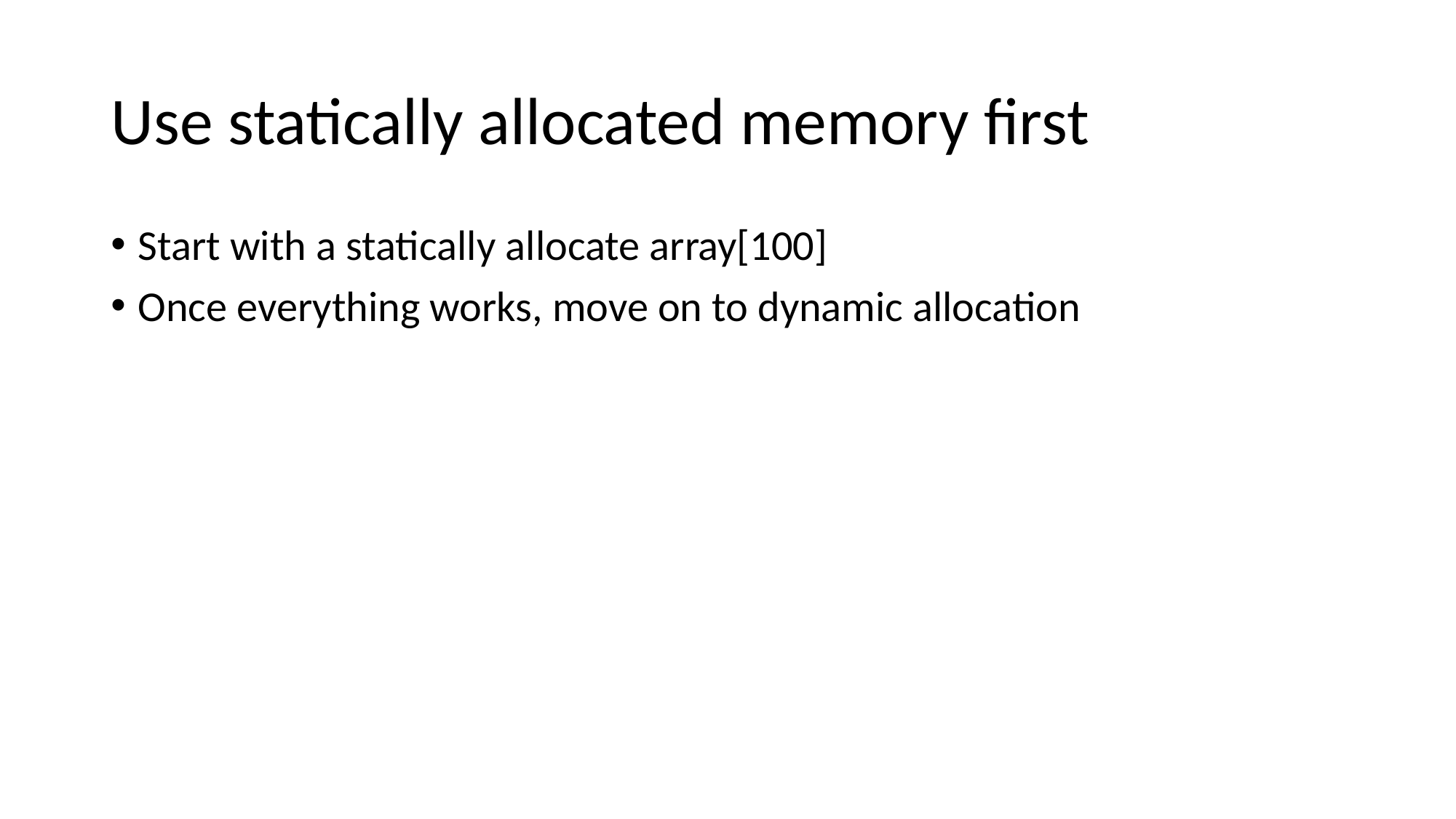

# Use statically allocated memory first
Start with a statically allocate array[100]
Once everything works, move on to dynamic allocation